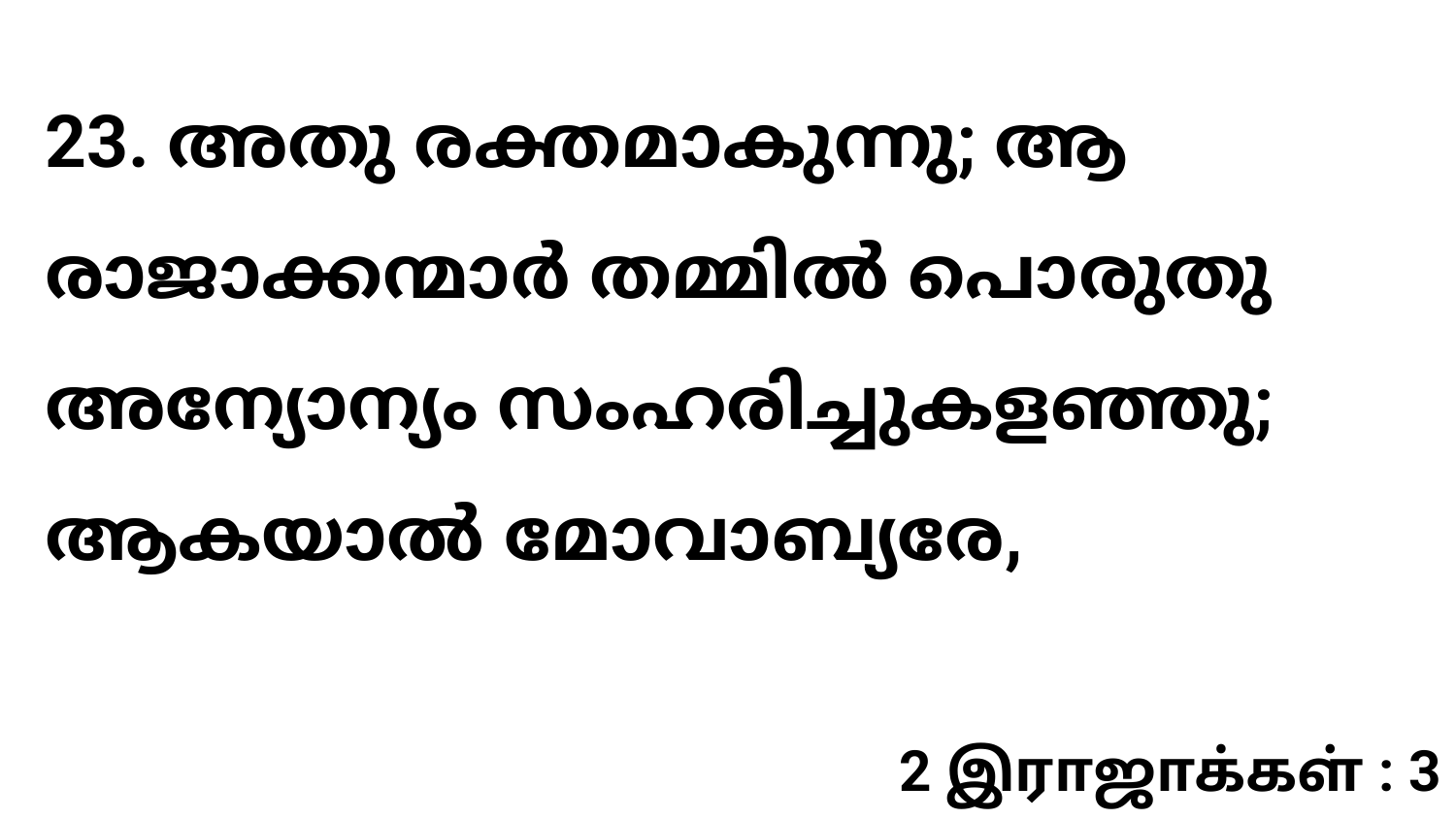

23. അതു രക്തമാകുന്നു; ആ രാജാക്കന്മാർ തമ്മിൽ പൊരുതു അന്യോന്യം സംഹരിച്ചുകളഞ്ഞു; ആകയാൽ മോവാബ്യരേ,
2 இராஜாக்கள் : 3